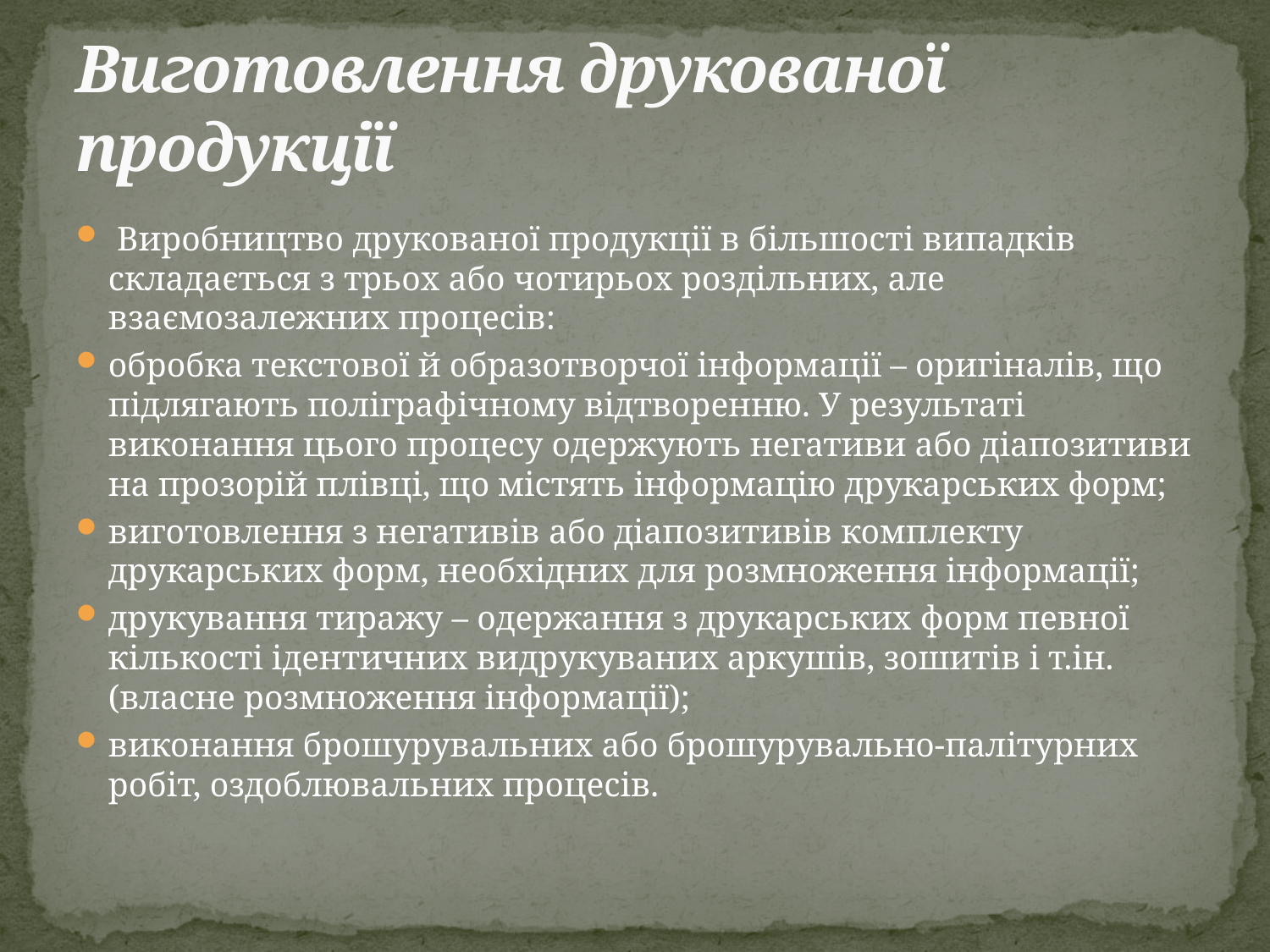

# Виготовлення друкованої продукції
 Виробництво друкованої продукції в більшості випадків складається з трьох або чотирьох роздільних, але взаємозалежних процесів:
обробка текстової й образотворчої інформації – оригіналів, що підлягають поліграфічному відтворенню. У результаті виконання цього процесу одержують негативи або діапозитиви на прозорій плівці, що містять інформацію друкарських форм;
виготовлення з негативів або діапозитивів комплекту друкарських форм, необхідних для розмноження інформації;
друкування тиражу – одержання з друкарських форм певної кількості ідентичних видрукуваних аркушів, зошитів і т.ін. (власне розмноження інформації);
виконання брошурувальних або брошурувально-палітурних робіт, оздоблювальних процесів.